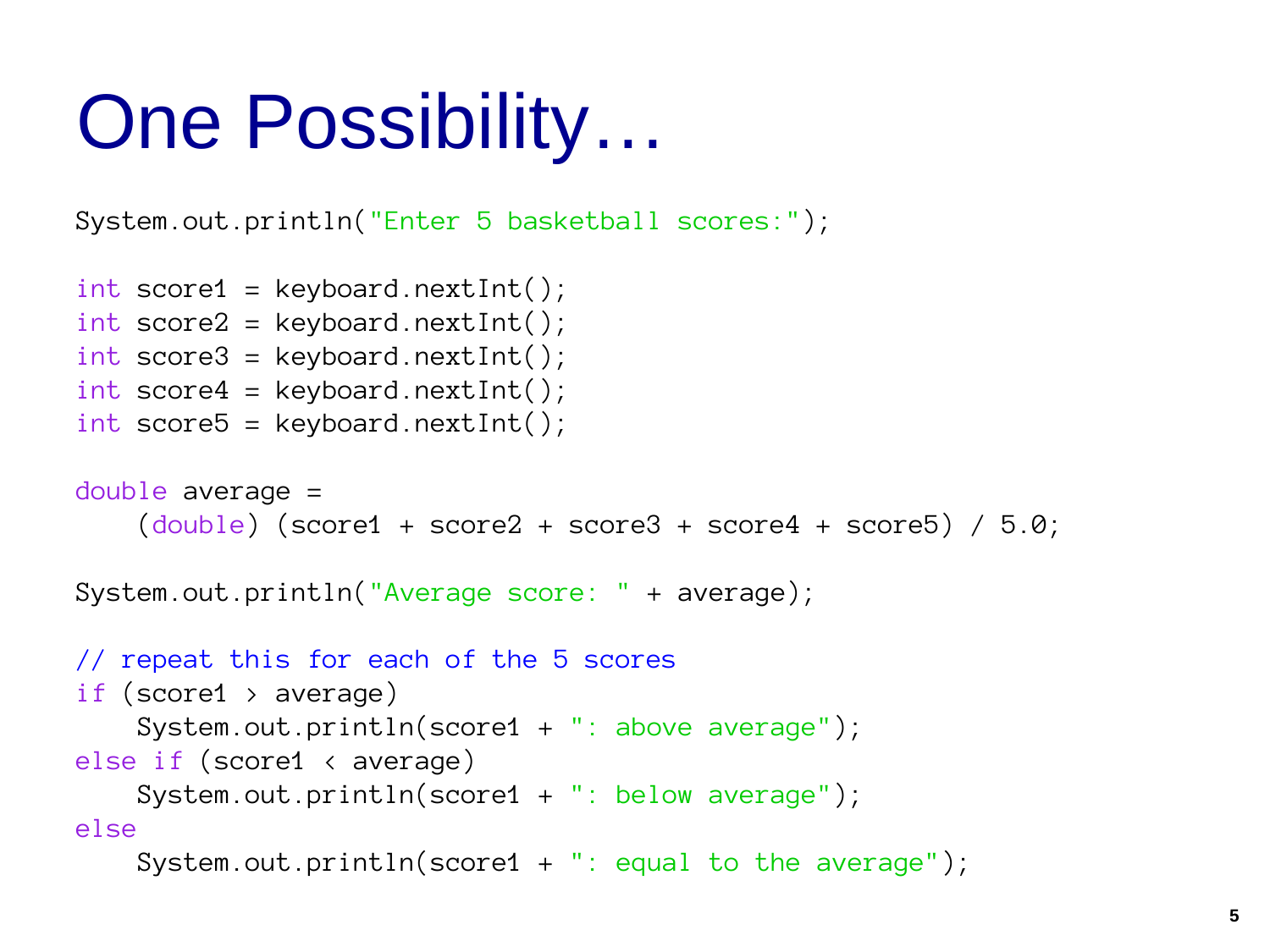

# One Possibility…
System.out.println("Enter 5 basketball scores:");

int score1 = keyboard.nextInt();
int score2 = keyboard.nextInt();
int score3 = keyboard.nextInt();
int score4 = keyboard.nextInt();
int score5 = keyboard.nextInt();

double average =
    (double) (score1 + score2 + score3 + score4 + score5) / 5.0;

System.out.println("Average score: " + average);

// repeat this for each of the 5 scores
if (score1 > average)
    System.out.println(score1 + ": above average");
else if (score1 < average)
    System.out.println(score1 + ": below average");
else
    System.out.println(score1 + ": equal to the average");
5